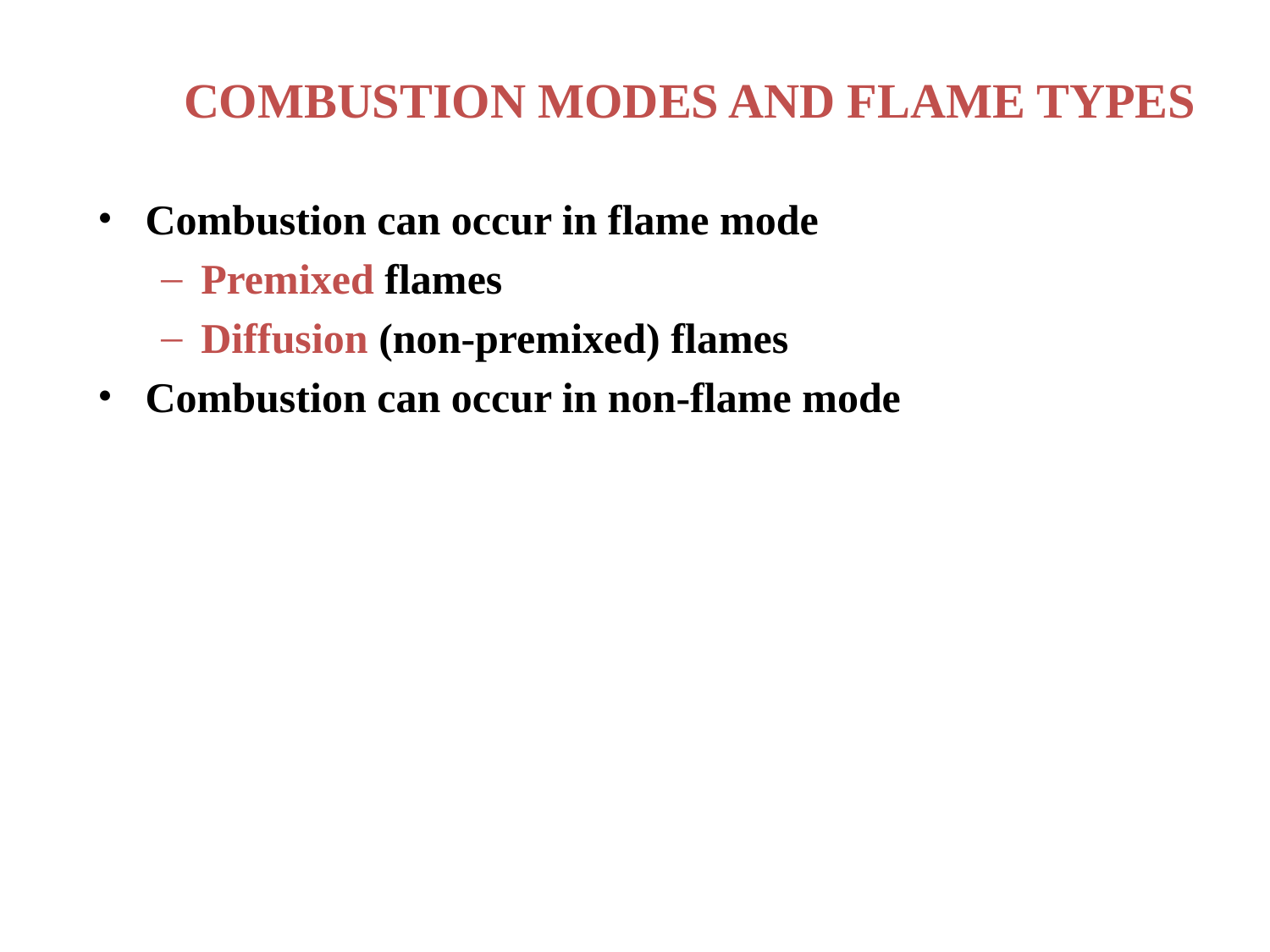

COMBUSTION MODES AND FLAME TYPES
Combustion can occur in flame mode
Premixed flames
Diffusion (non-premixed) flames
Combustion can occur in non-flame mode